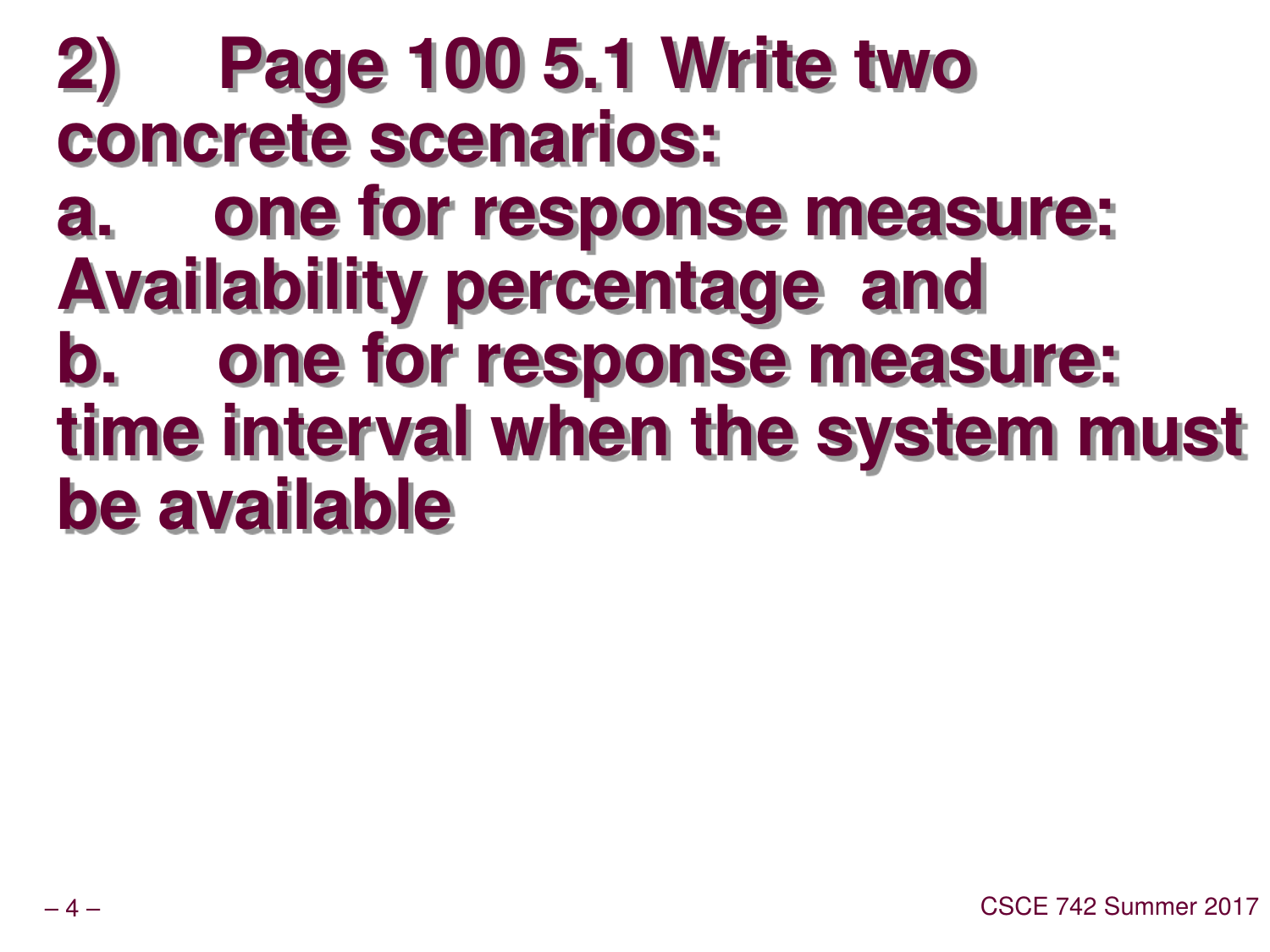

# 2)     Page 100 5.1 Write two concrete scenarios: a.     one for response measure: Availability percentage  and b.     one for response measure: time interval when the system must be available